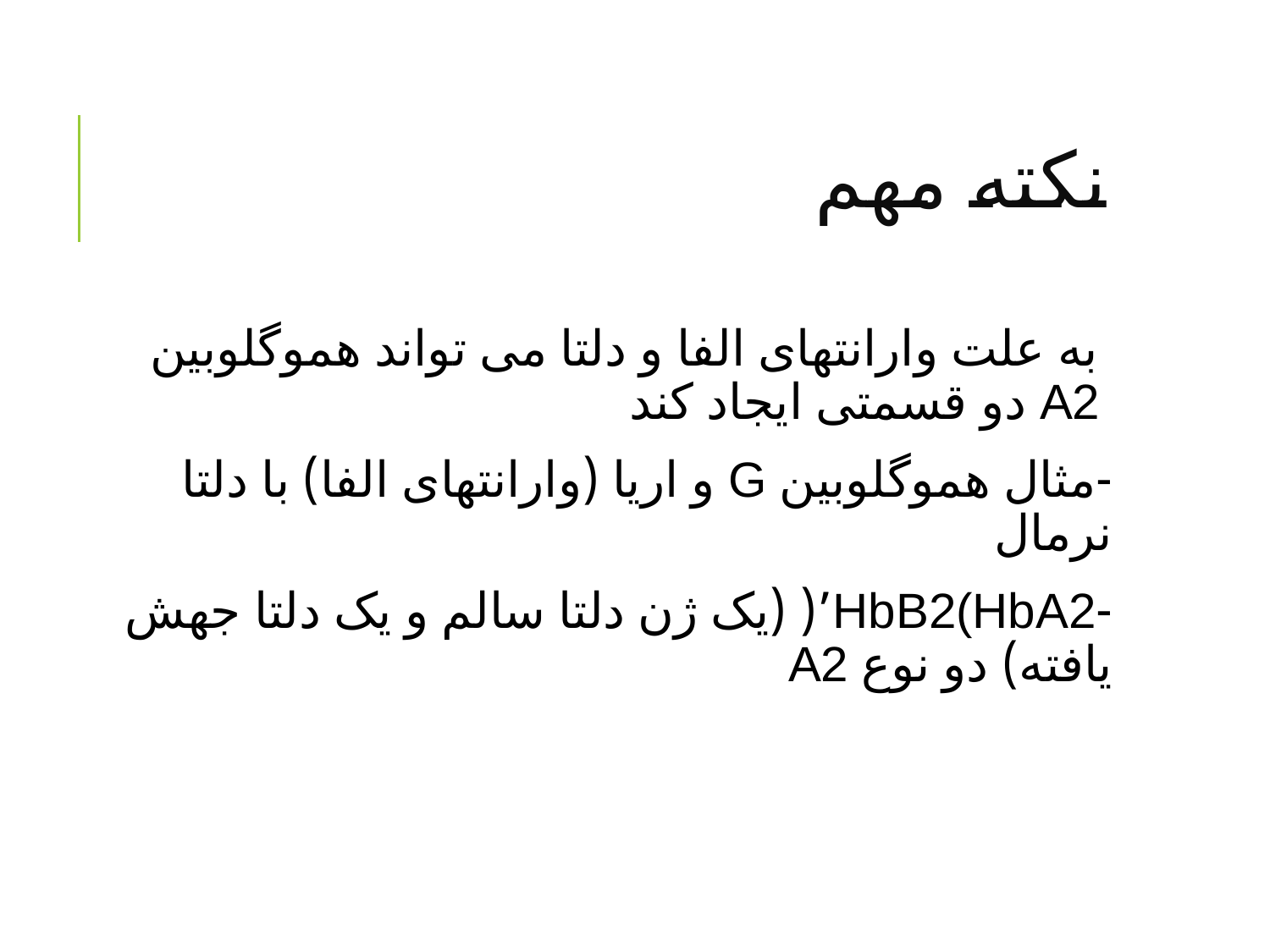

# نکته مهم
به علت وارانتهای الفا و دلتا می تواند هموگلوبین A2 دو قسمتی ایجاد کند
-مثال هموگلوبین G و اریا (وارانتهای الفا) با دلتا نرمال
-HbB2(HbA2’( (یک ژن دلتا سالم و یک دلتا جهش یافته) دو نوع A2